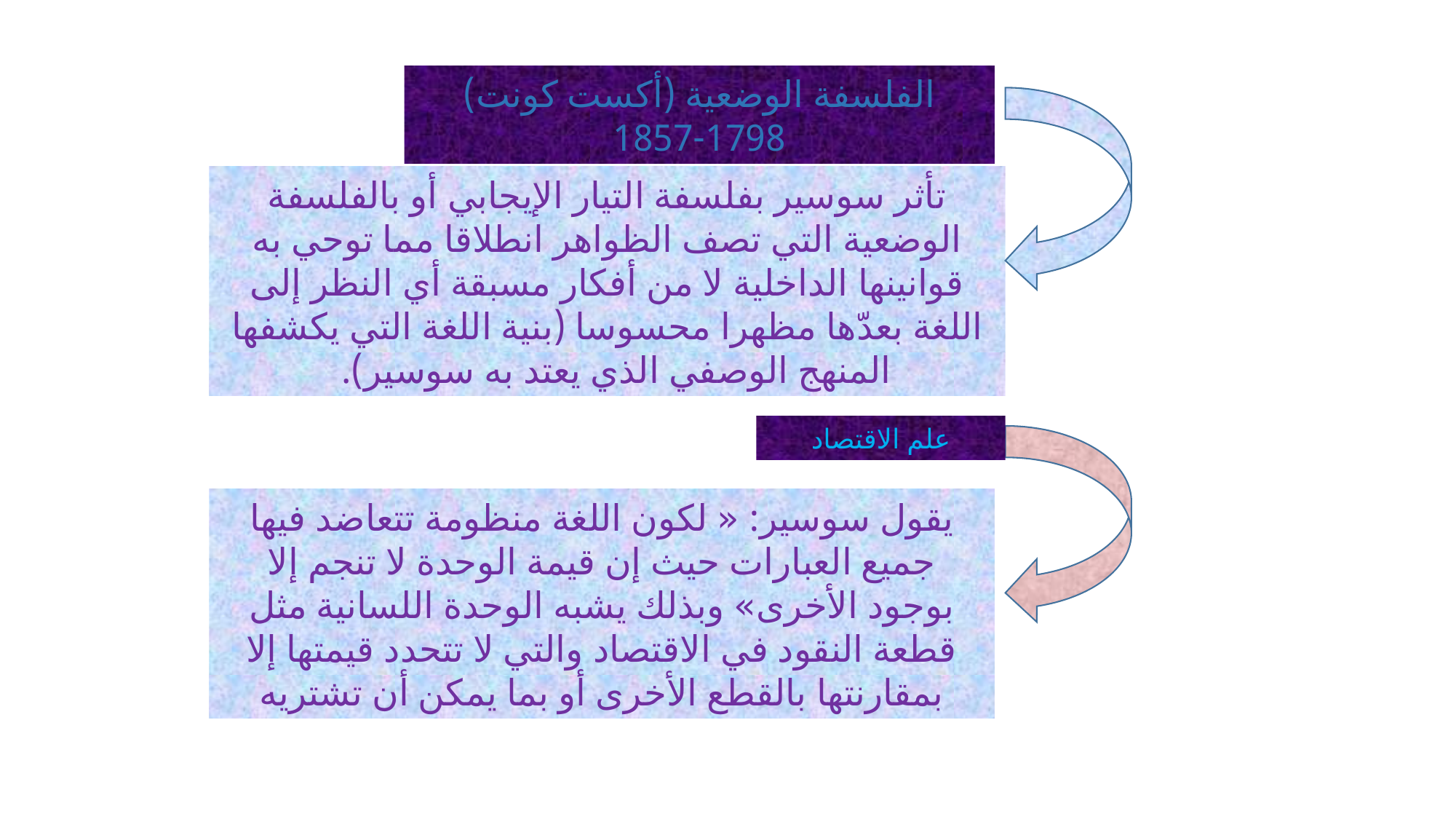

الفلسفة الوضعية (أكست كونت) 1798-1857

تأثر سوسير بفلسفة التيار الإيجابي أو بالفلسفة الوضعية التي تصف الظواهر انطلاقا مما توحي به قوانينها الداخلية لا من أفكار مسبقة أي النظر إلى اللغة بعدّها مظهرا محسوسا (بنية اللغة التي يكشفها المنهج الوصفي الذي يعتد به سوسير).
علم الاقتصاد

يقول سوسير: « لكون اللغة منظومة تتعاضد فيها جميع العبارات حيث إن قيمة الوحدة لا تنجم إلا بوجود الأخرى» وبذلك يشبه الوحدة اللسانية مثل قطعة النقود في الاقتصاد والتي لا تتحدد قيمتها إلا بمقارنتها بالقطع الأخرى أو بما يمكن أن تشتريه